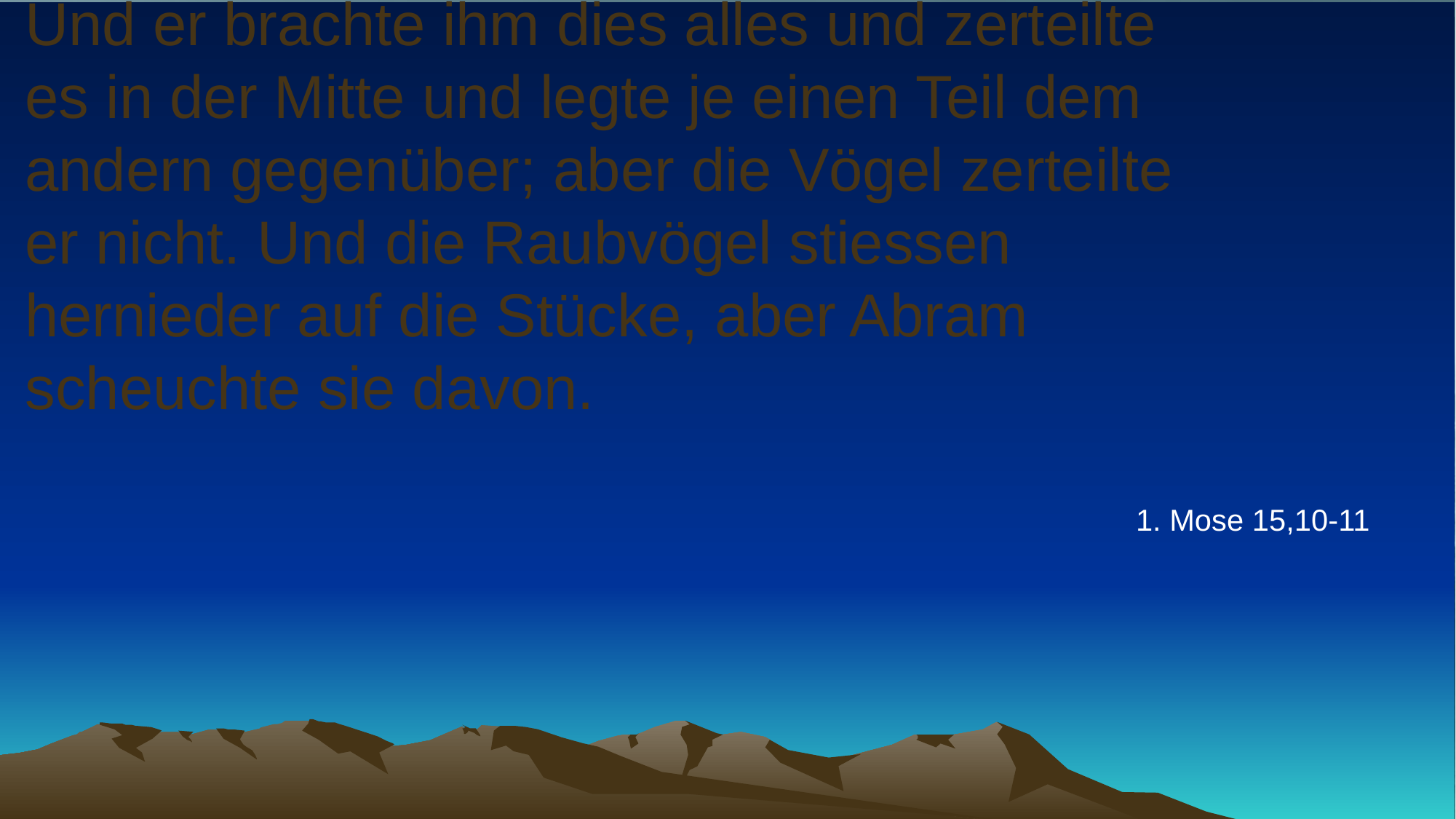

# Und er brachte ihm dies alles und zerteilte es in der Mitte und legte je einen Teil dem andern gegenüber; aber die Vögel zerteilte er nicht. Und die Raubvögel stiessen hernieder auf die Stücke, aber Abram scheuchte sie davon.
1. Mose 15,10-11